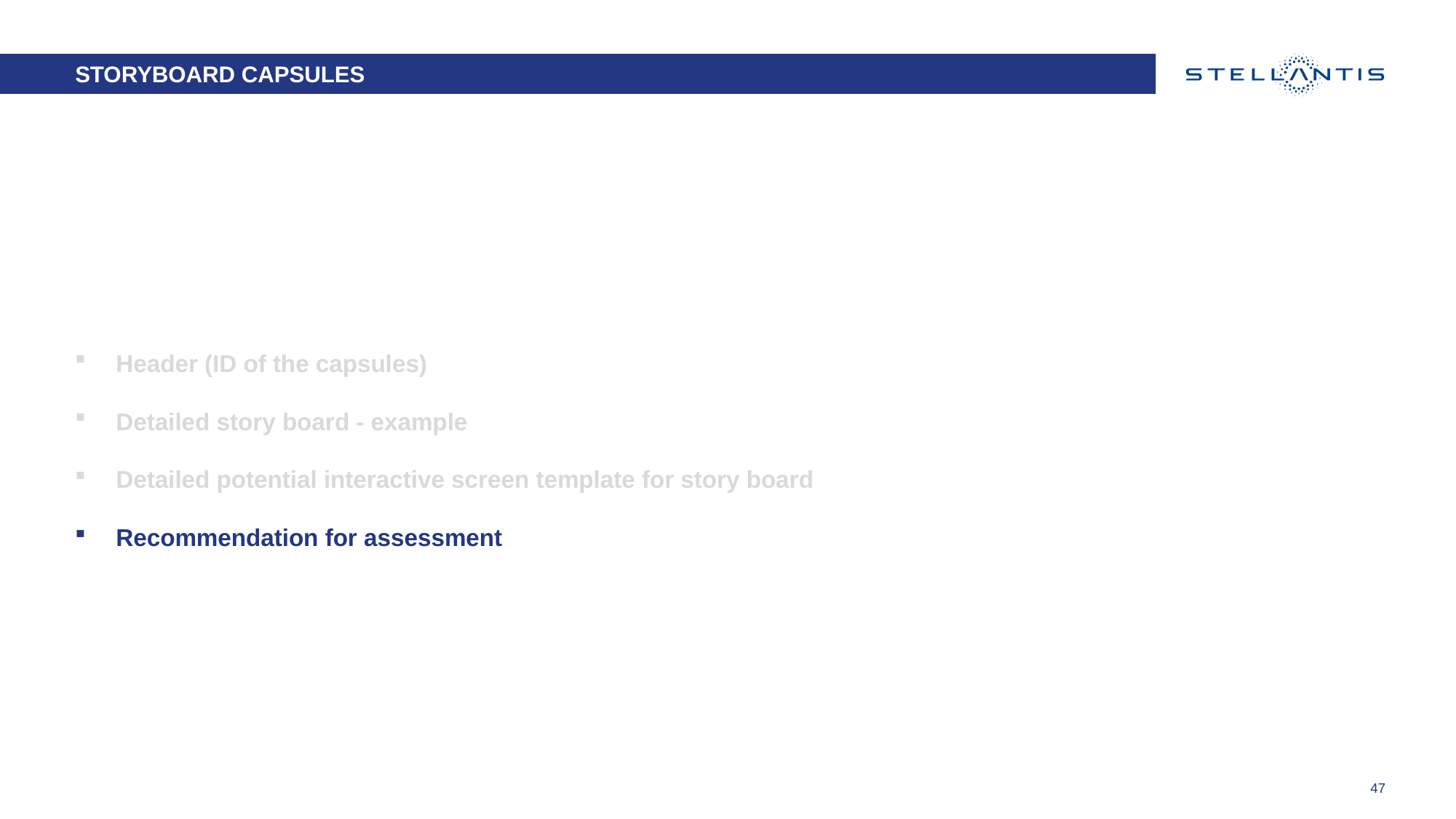

STORYBOARD CAPSULES
Header (ID of the capsules)
Detailed story board - example
Detailed potential interactive screen template for story board
Recommendation for assessment

47